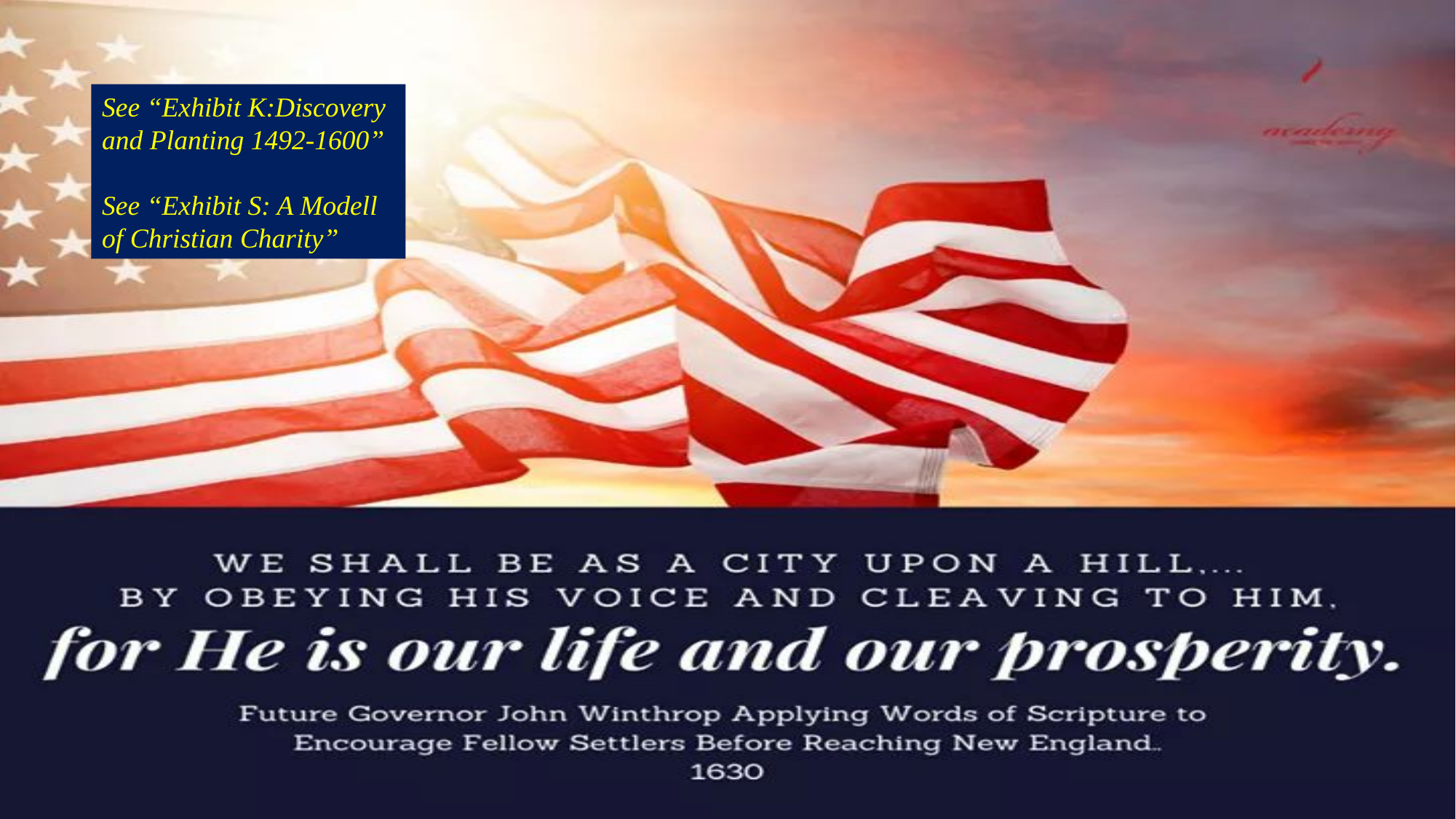

See “Exhibit K:Discovery and Planting 1492-1600”

See “Exhibit S: A Modell of Christian Charity”